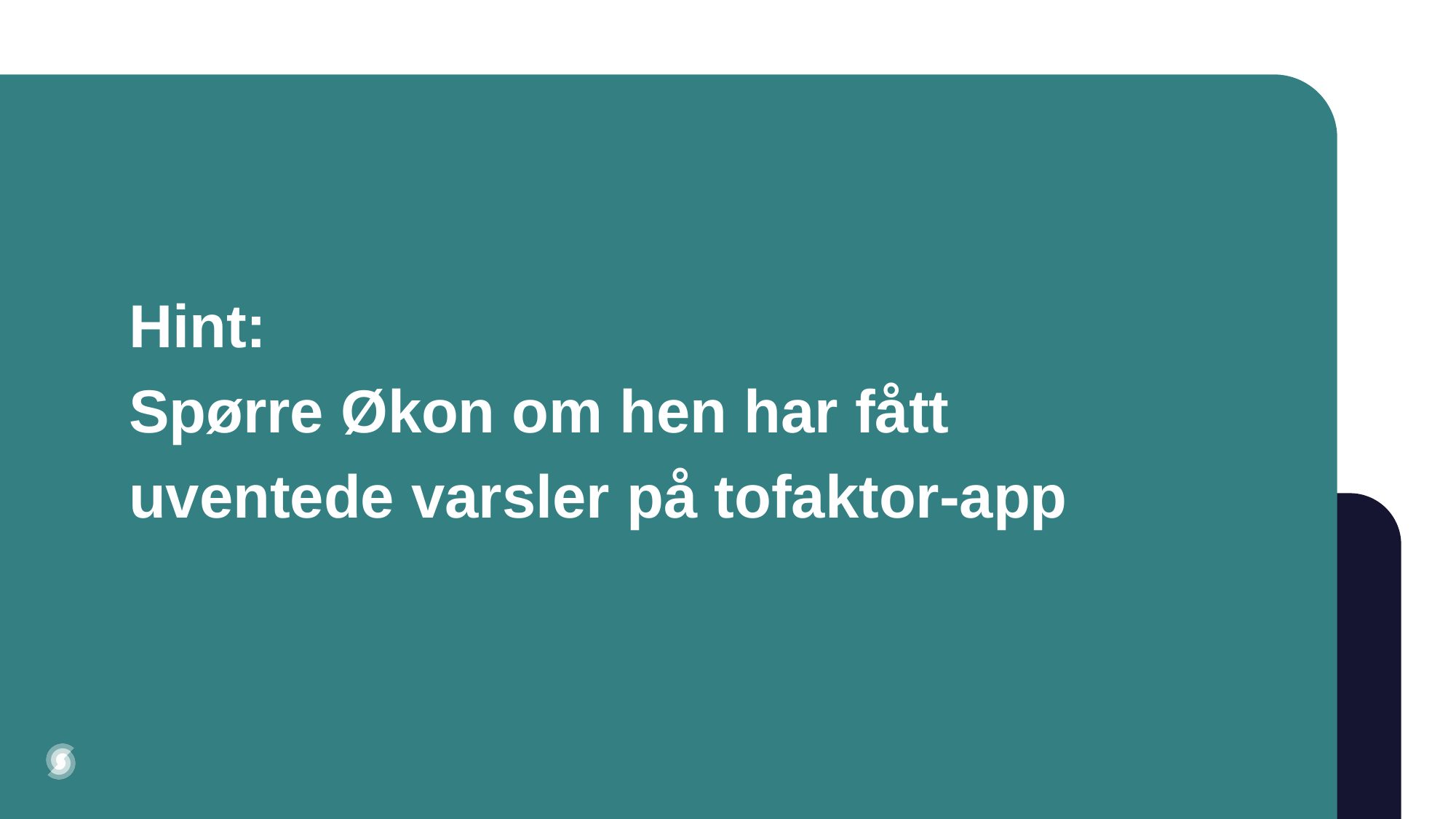

# Hint: Spørre Økon om hen har fått uventede varsler på tofaktor-app